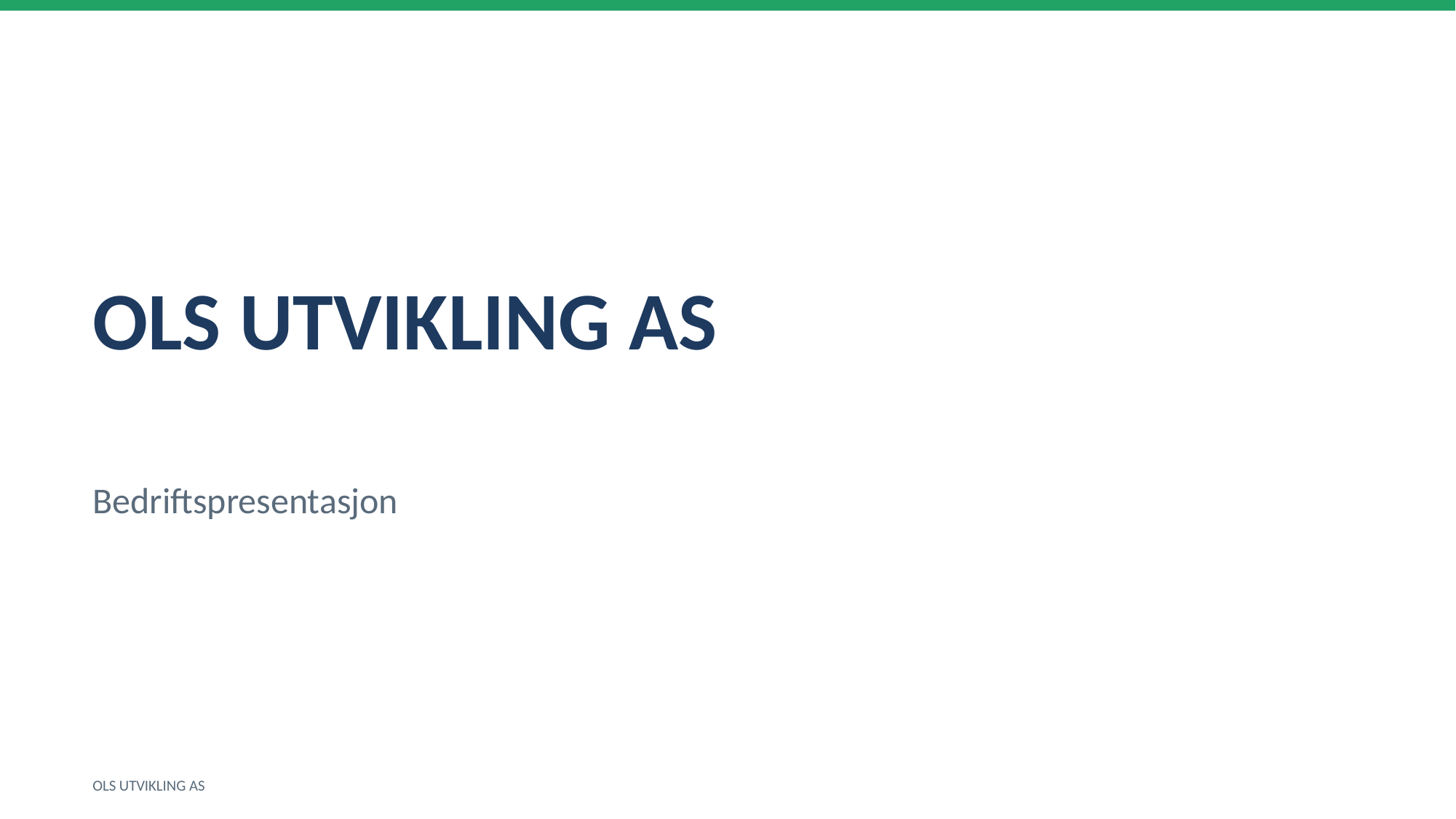

OLS UTVIKLING AS
Bedriftspresentasjon
OLS UTVIKLING AS